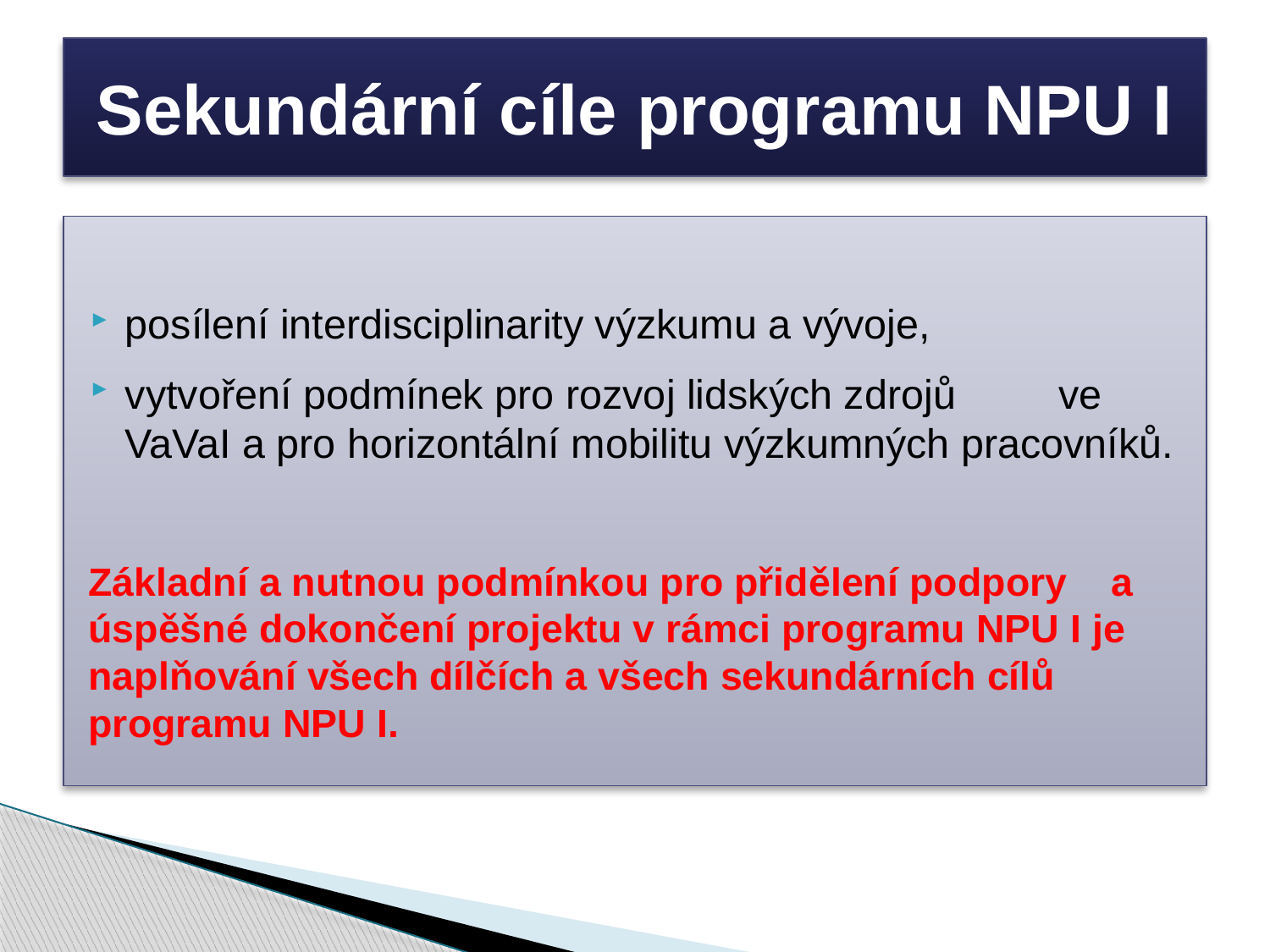

#
Sekundární cíle programu NPU I

posílení interdisciplinarity výzkumu a vývoje,
vytvoření podmínek pro rozvoj lidských zdrojů         ve VaVaI a pro horizontální mobilitu výzkumných pracovníků.

Základní a nutnou podmínkou pro přidělení podpory    a úspěšné dokončení projektu v rámci programu NPU I je naplňování všech dílčích a všech sekundárních cílů programu NPU I.